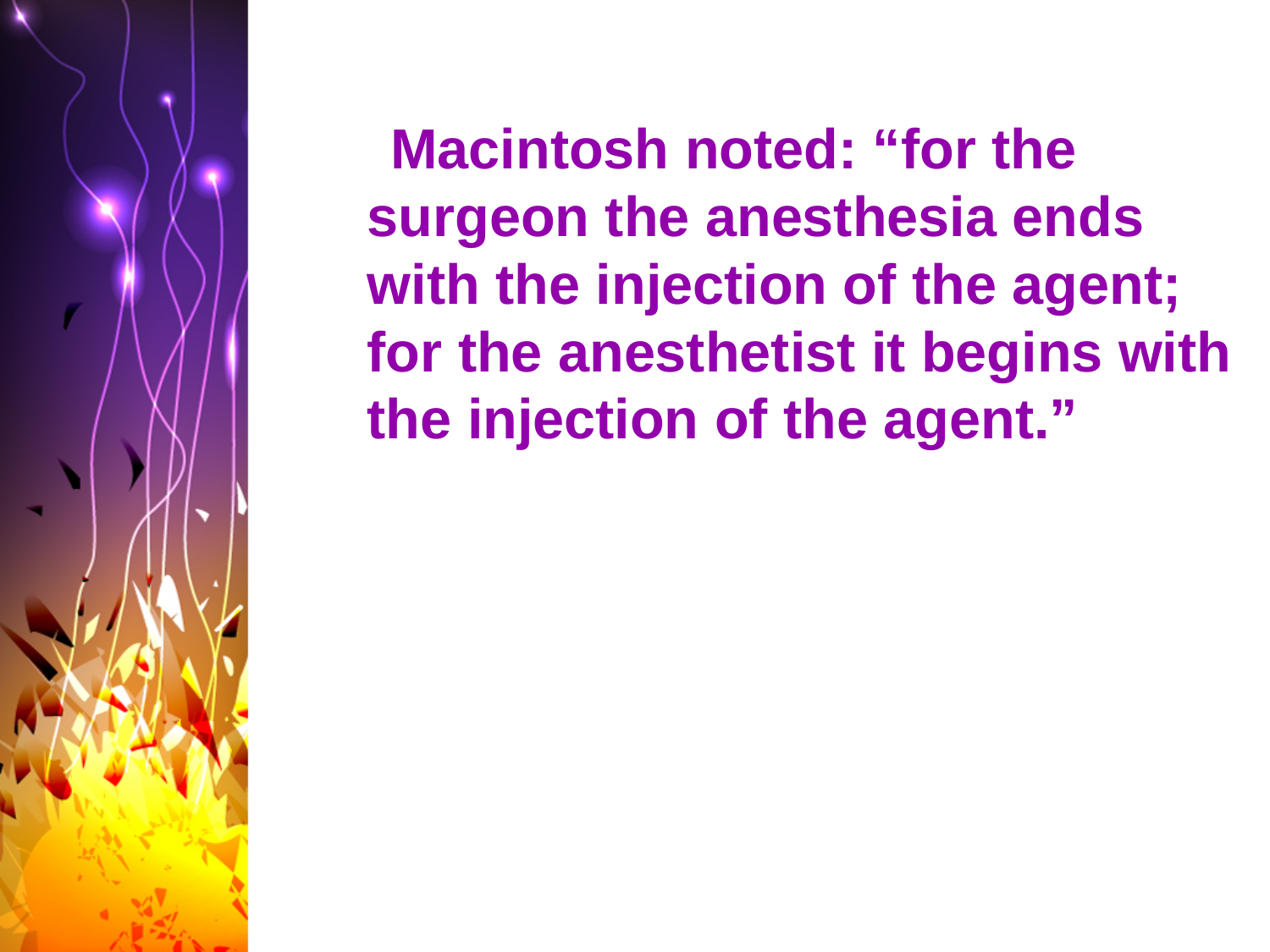

Macintosh noted: “for the surgeon the anesthesia ends with the injection of the agent; for the anesthetist it begins with the injection of the agent.”